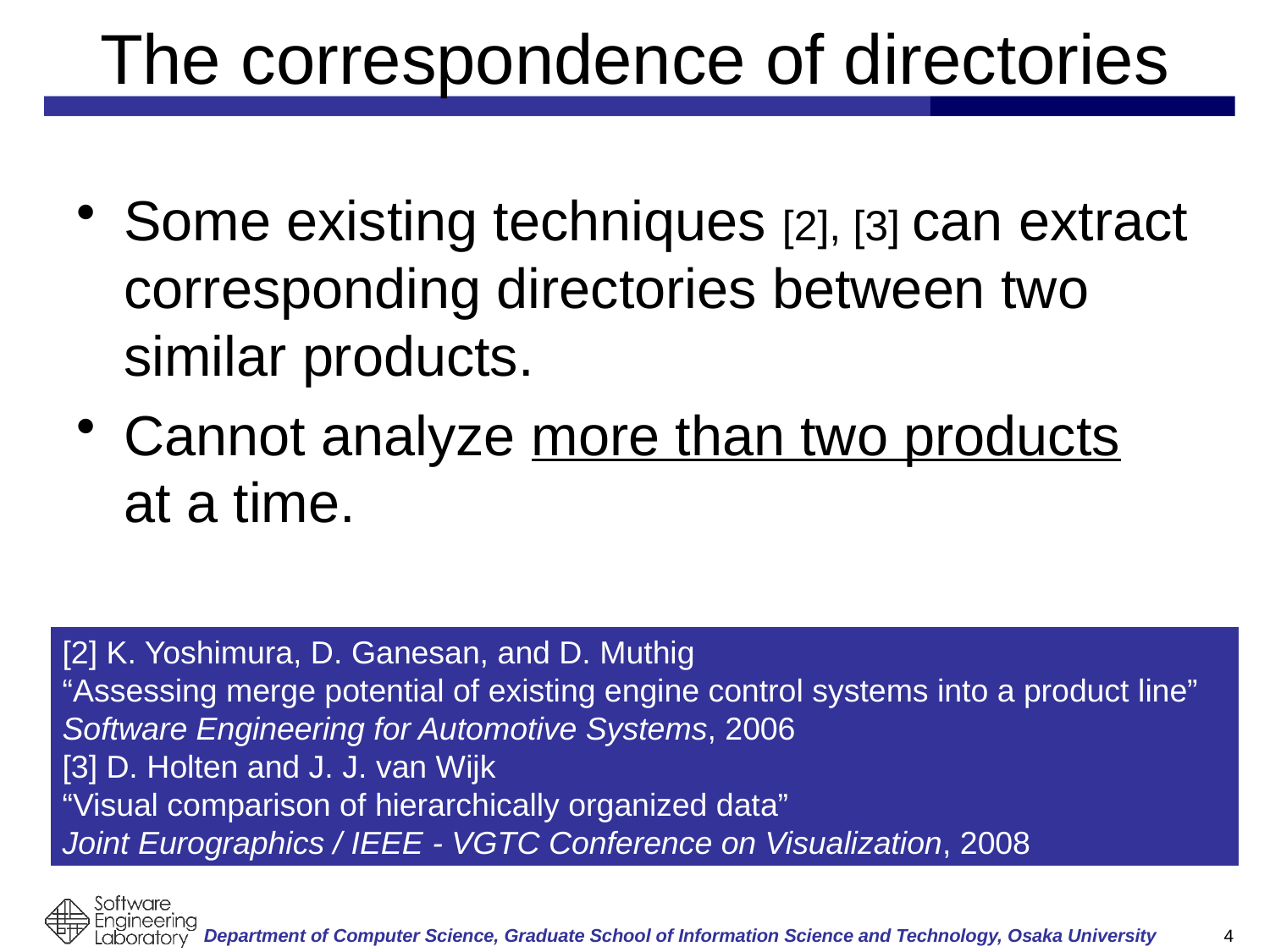

# The correspondence of directories
Some existing techniques [2], [3] can extract corresponding directories between two similar products.
Cannot analyze more than two products
at a time.
[2] K. Yoshimura, D. Ganesan, and D. Muthig
“Assessing merge potential of existing engine control systems into a product line”
Software Engineering for Automotive Systems, 2006
[3] D. Holten and J. J. van Wijk
“Visual comparison of hierarchically organized data”
Joint Eurographics / IEEE - VGTC Conference on Visualization, 2008
4